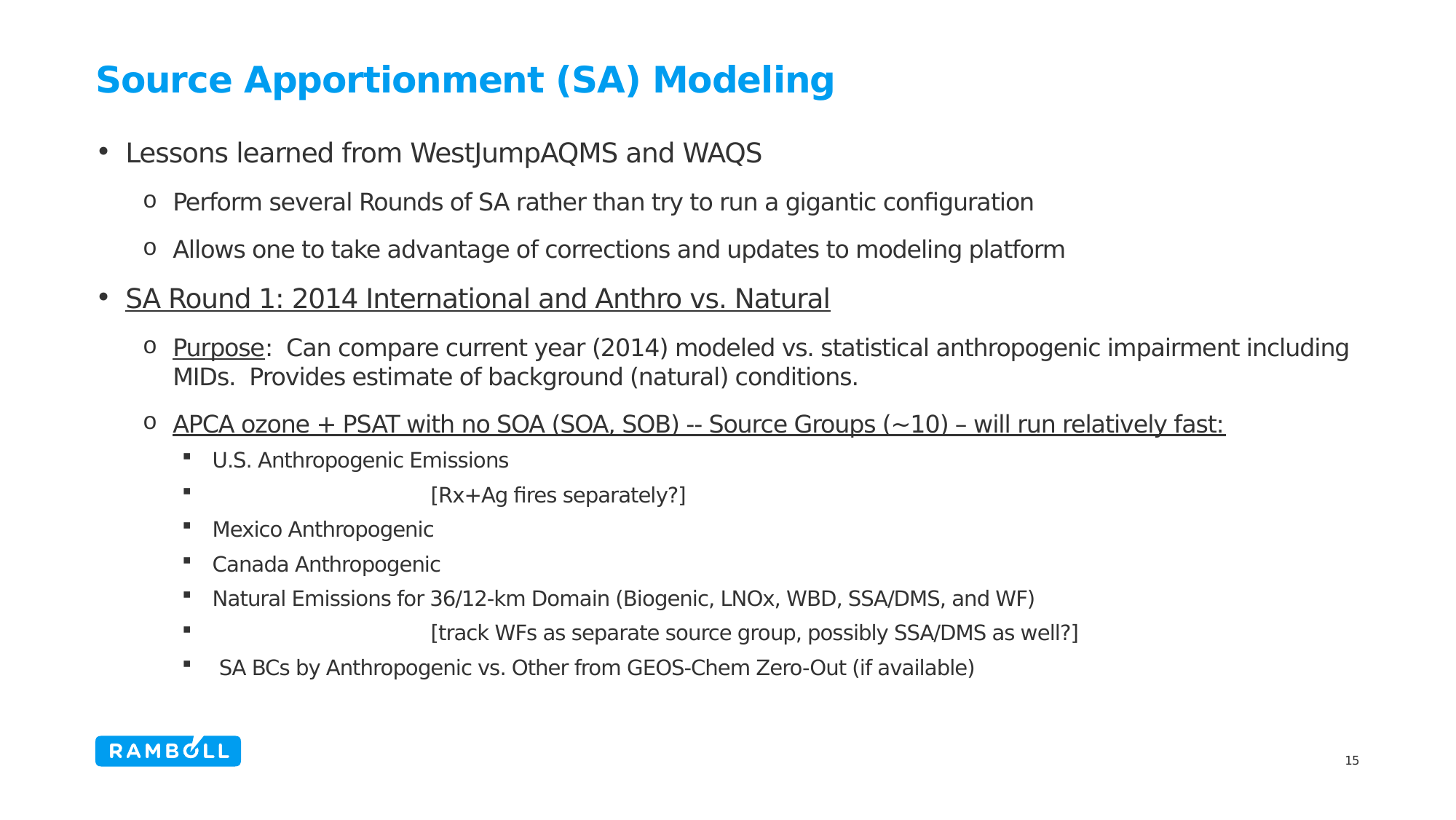

# Source Apportionment (SA) Modeling
Lessons learned from WestJumpAQMS and WAQS
Perform several Rounds of SA rather than try to run a gigantic configuration
Allows one to take advantage of corrections and updates to modeling platform
SA Round 1: 2014 International and Anthro vs. Natural
Purpose:  Can compare current year (2014) modeled vs. statistical anthropogenic impairment including MIDs.  Provides estimate of background (natural) conditions.
APCA ozone + PSAT with no SOA (SOA, SOB) -- Source Groups (~10) – will run relatively fast:
U.S. Anthropogenic Emissions
		[Rx+Ag fires separately?]
Mexico Anthropogenic
Canada Anthropogenic
Natural Emissions for 36/12-km Domain (Biogenic, LNOx, WBD, SSA/DMS, and WF)
		[track WFs as separate source group, possibly SSA/DMS as well?]
 SA BCs by Anthropogenic vs. Other from GEOS-Chem Zero-Out (if available)

15